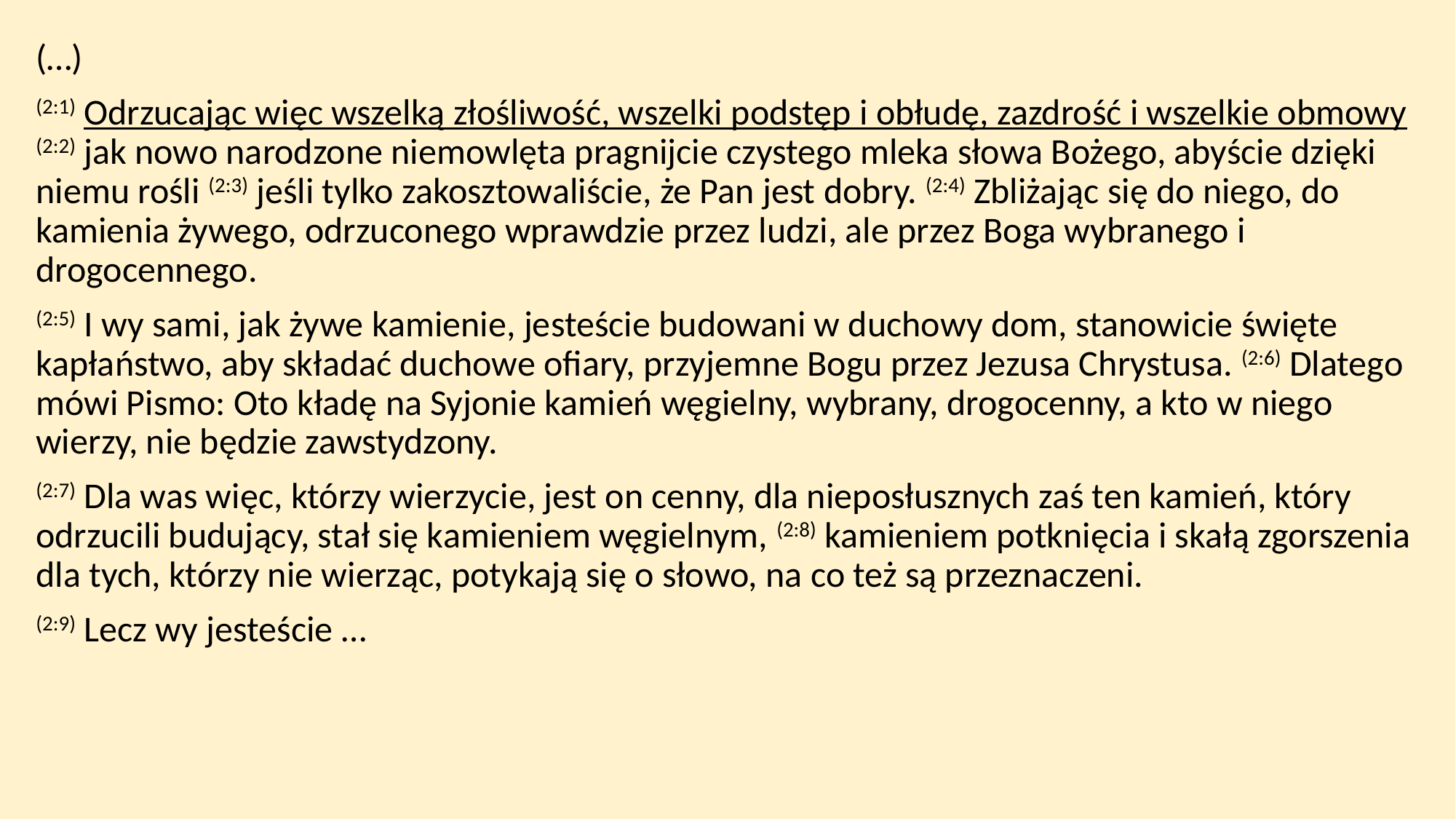

(…)
(2:1) Odrzucając więc wszelką złośliwość, wszelki podstęp i obłudę, zazdrość i wszelkie obmowy (2:2) jak nowo narodzone niemowlęta pragnijcie czystego mleka słowa Bożego, abyście dzięki niemu rośli (2:3) jeśli tylko zakosztowaliście, że Pan jest dobry. (2:4) Zbliżając się do niego, do kamienia żywego, odrzuconego wprawdzie przez ludzi, ale przez Boga wybranego i drogocennego.
(2:5) I wy sami, jak żywe kamienie, jesteście budowani w duchowy dom, stanowicie święte kapłaństwo, aby składać duchowe ofiary, przyjemne Bogu przez Jezusa Chrystusa. (2:6) Dlatego mówi Pismo: Oto kładę na Syjonie kamień węgielny, wybrany, drogocenny, a kto w niego wierzy, nie będzie zawstydzony.
(2:7) Dla was więc, którzy wierzycie, jest on cenny, dla nieposłusznych zaś ten kamień, który odrzucili budujący, stał się kamieniem węgielnym, (2:8) kamieniem potknięcia i skałą zgorszenia dla tych, którzy nie wierząc, potykają się o słowo, na co też są przeznaczeni.
(2:9) Lecz wy jesteście …